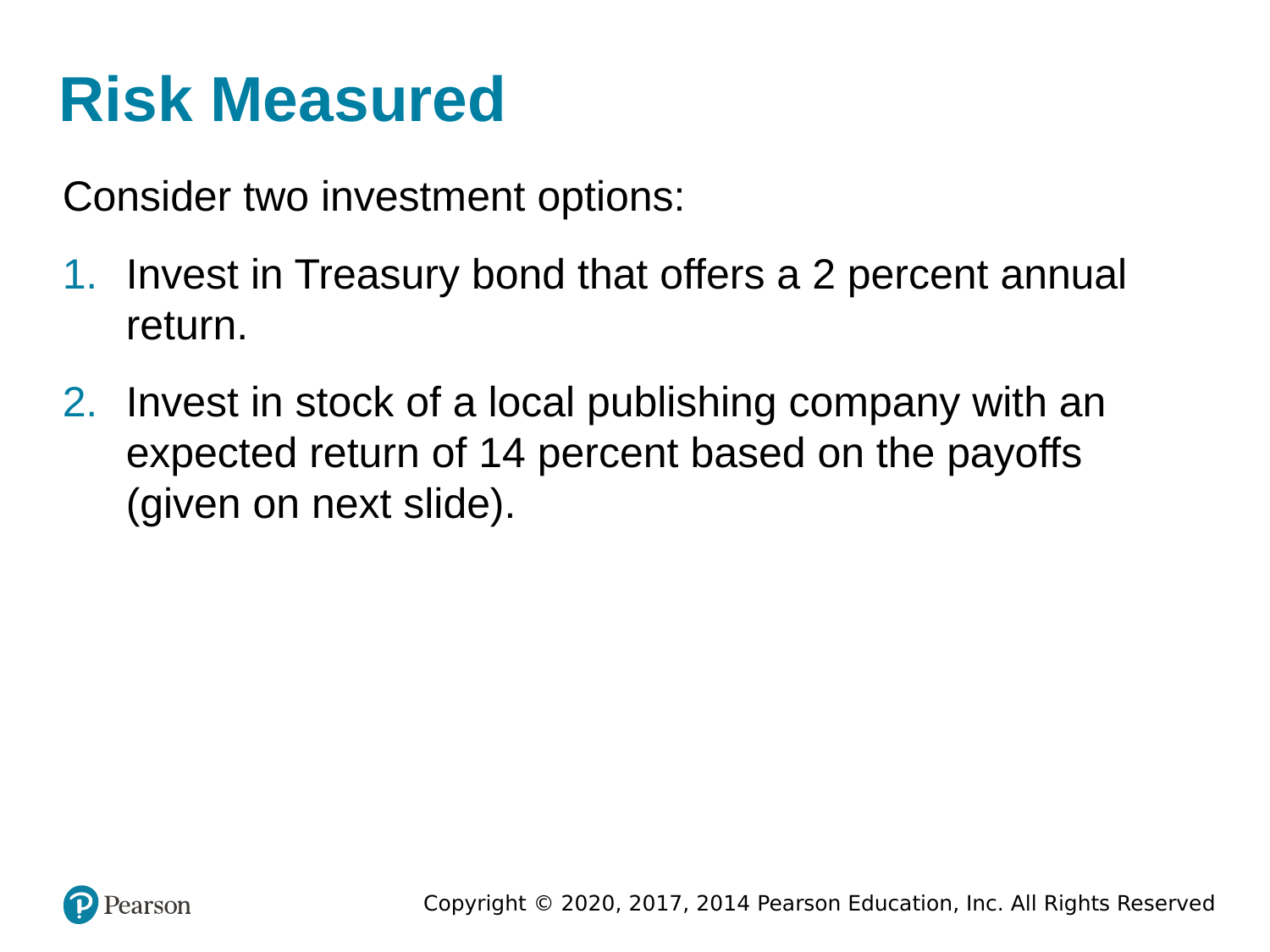

# Risk Measured
Consider two investment options:
Invest in Treasury bond that offers a 2 percent annual return.
Invest in stock of a local publishing company with an expected return of 14 percent based on the payoffs (given on next slide).